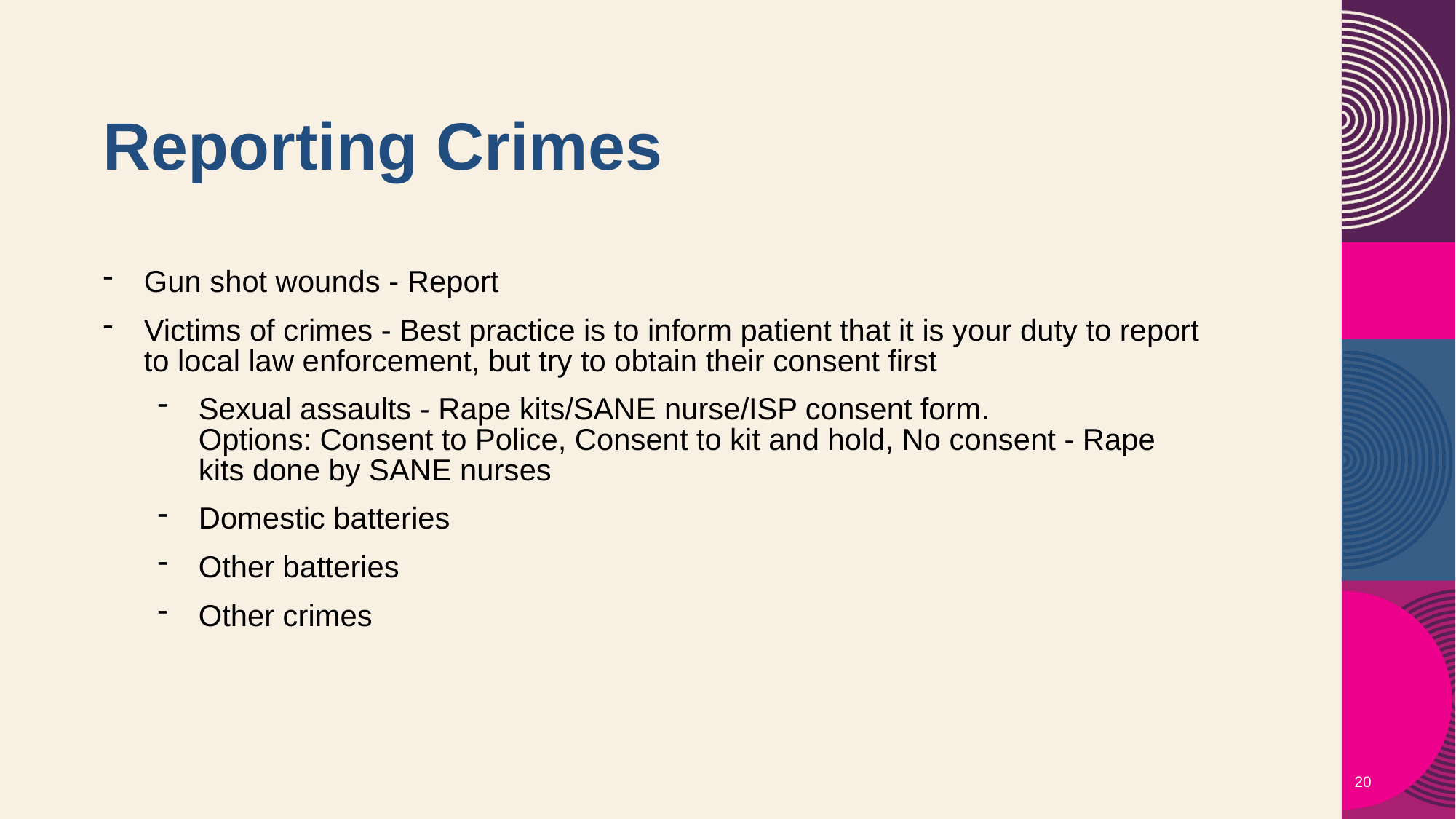

# Reporting Crimes
Gun shot wounds - Report
Victims of crimes - Best practice is to inform patient that it is your duty to report to local law enforcement, but try to obtain their consent first
Sexual assaults - Rape kits/SANE nurse/ISP consent form.
Options: Consent to Police, Consent to kit and hold, No consent - Rape kits done by SANE nurses
Domestic batteries
Other batteries
Other crimes

20